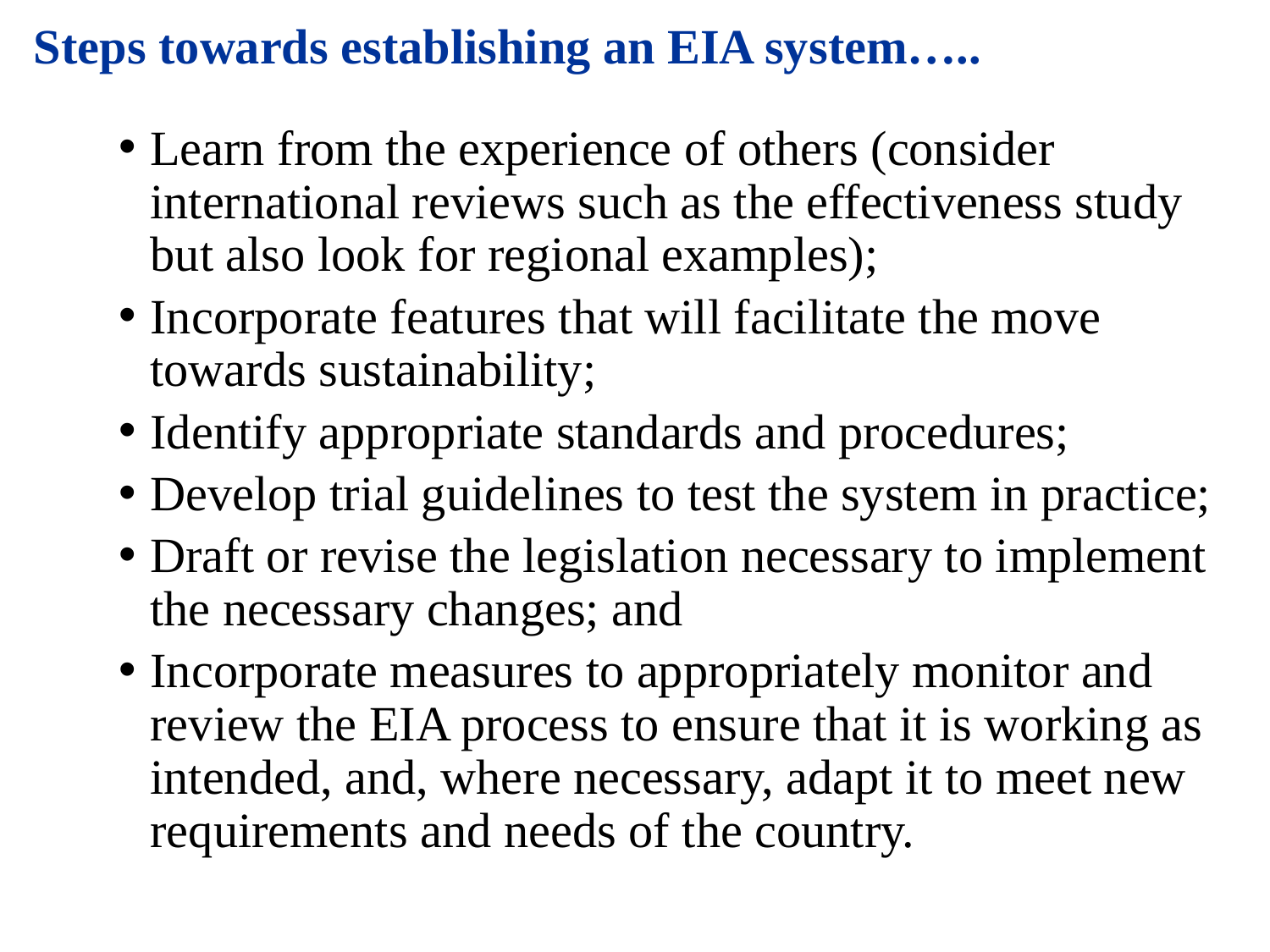

# Steps towards establishing an EIA system…..
Learn from the experience of others (consider international reviews such as the effectiveness study but also look for regional examples);
Incorporate features that will facilitate the move towards sustainability;
Identify appropriate standards and procedures;
Develop trial guidelines to test the system in practice;
Draft or revise the legislation necessary to implement the necessary changes; and
Incorporate measures to appropriately monitor and review the EIA process to ensure that it is working as intended, and, where necessary, adapt it to meet new requirements and needs of the country.